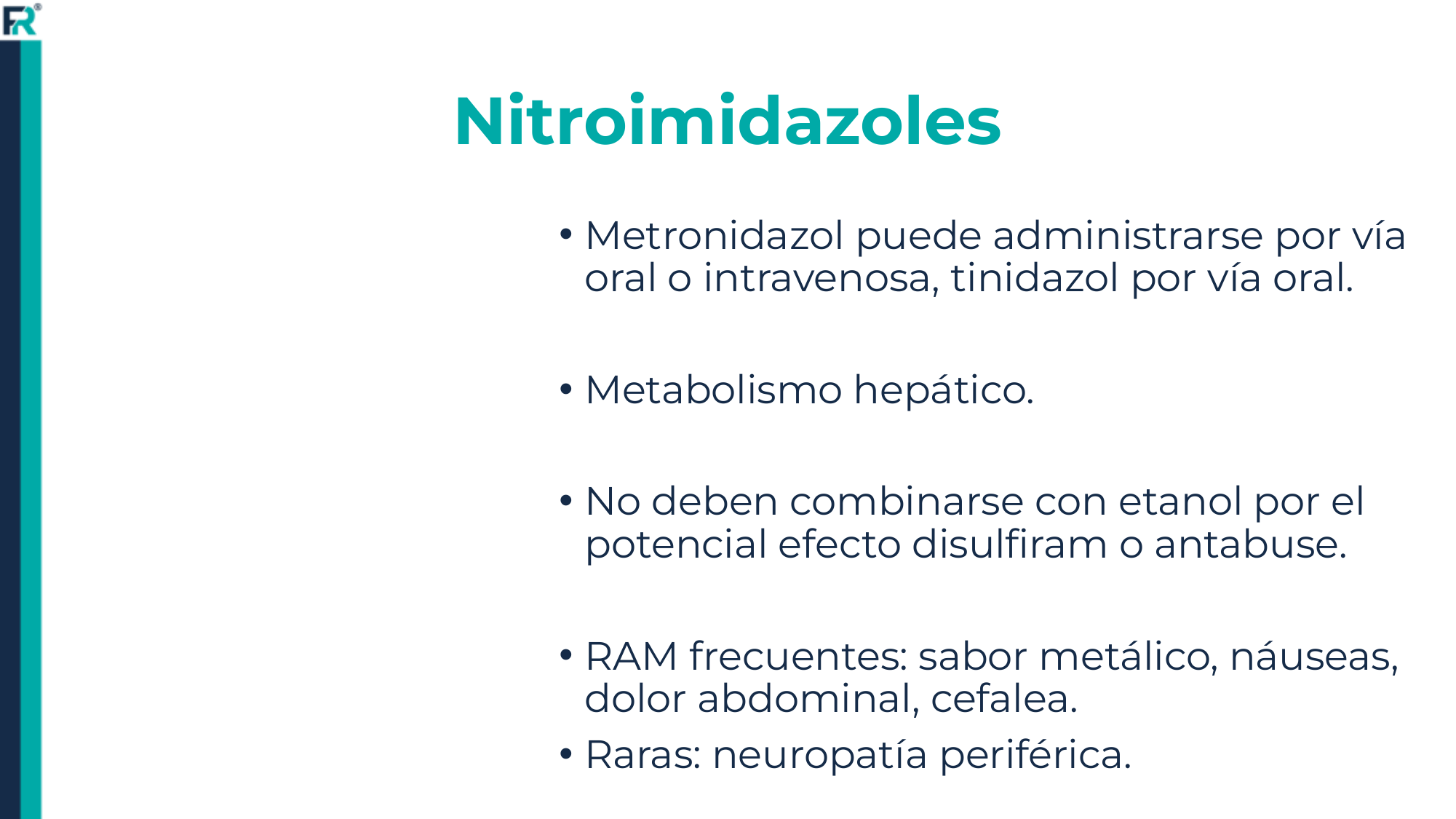

# Nitroimidazoles
Metronidazol puede administrarse por vía oral o intravenosa, tinidazol por vía oral.

Metabolismo hepático.

No deben combinarse con etanol por el potencial efecto disulfiram o antabuse.

RAM frecuentes: sabor metálico, náuseas, dolor abdominal, cefalea.
Raras: neuropatía periférica.